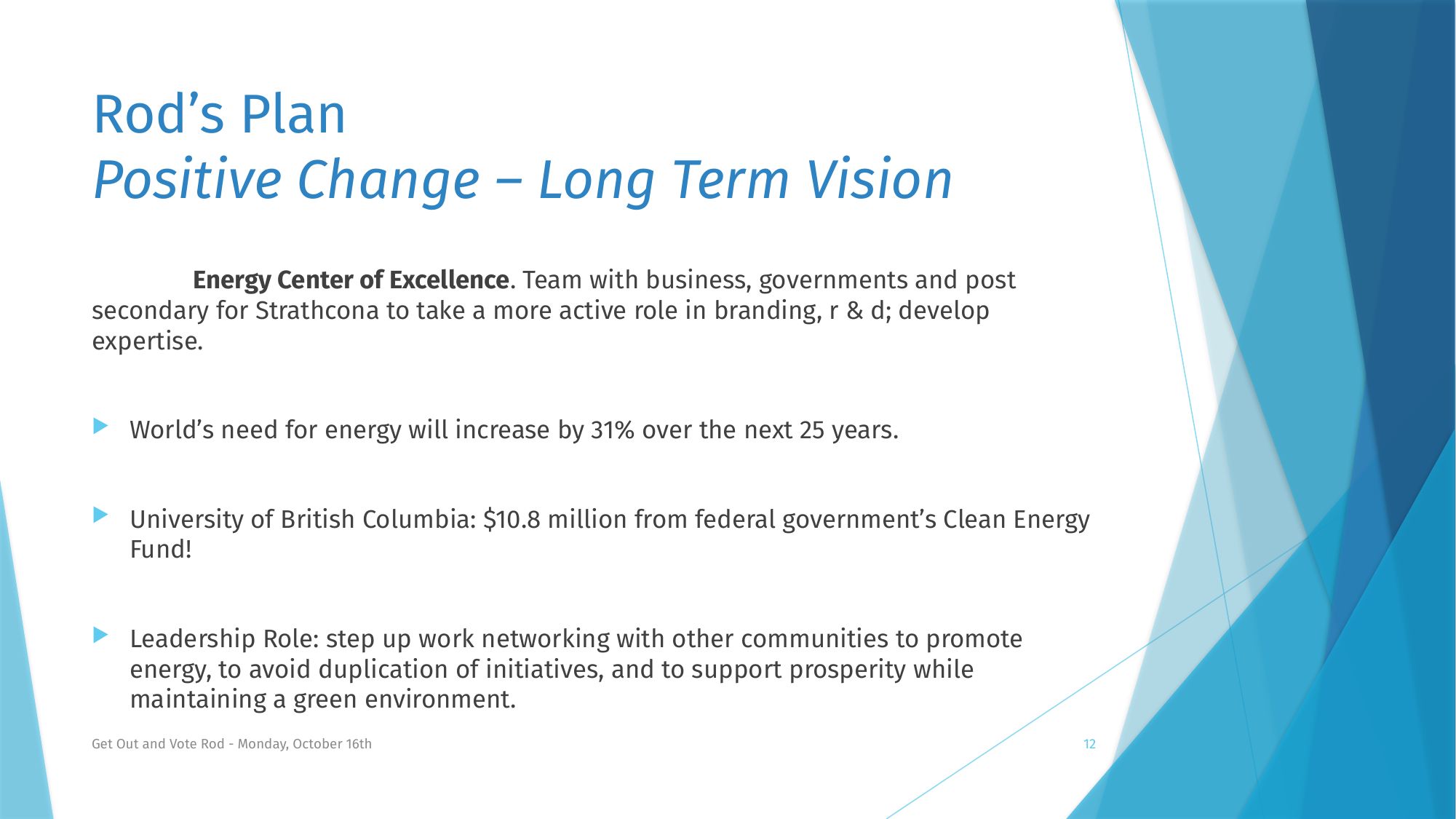

# Rod’s Plan Positive Change – Long Term Vision
	Energy Center of Excellence. Team with business, governments and post secondary for Strathcona to take a more active role in branding, r & d; develop expertise.

World’s need for energy will increase by 31% over the next 25 years.

University of British Columbia: $10.8 million from federal government’s Clean Energy Fund!

Leadership Role: step up work networking with other communities to promote energy, to avoid duplication of initiatives, and to support prosperity while maintaining a green environment.
Get Out and Vote Rod - Monday, October 16th
12